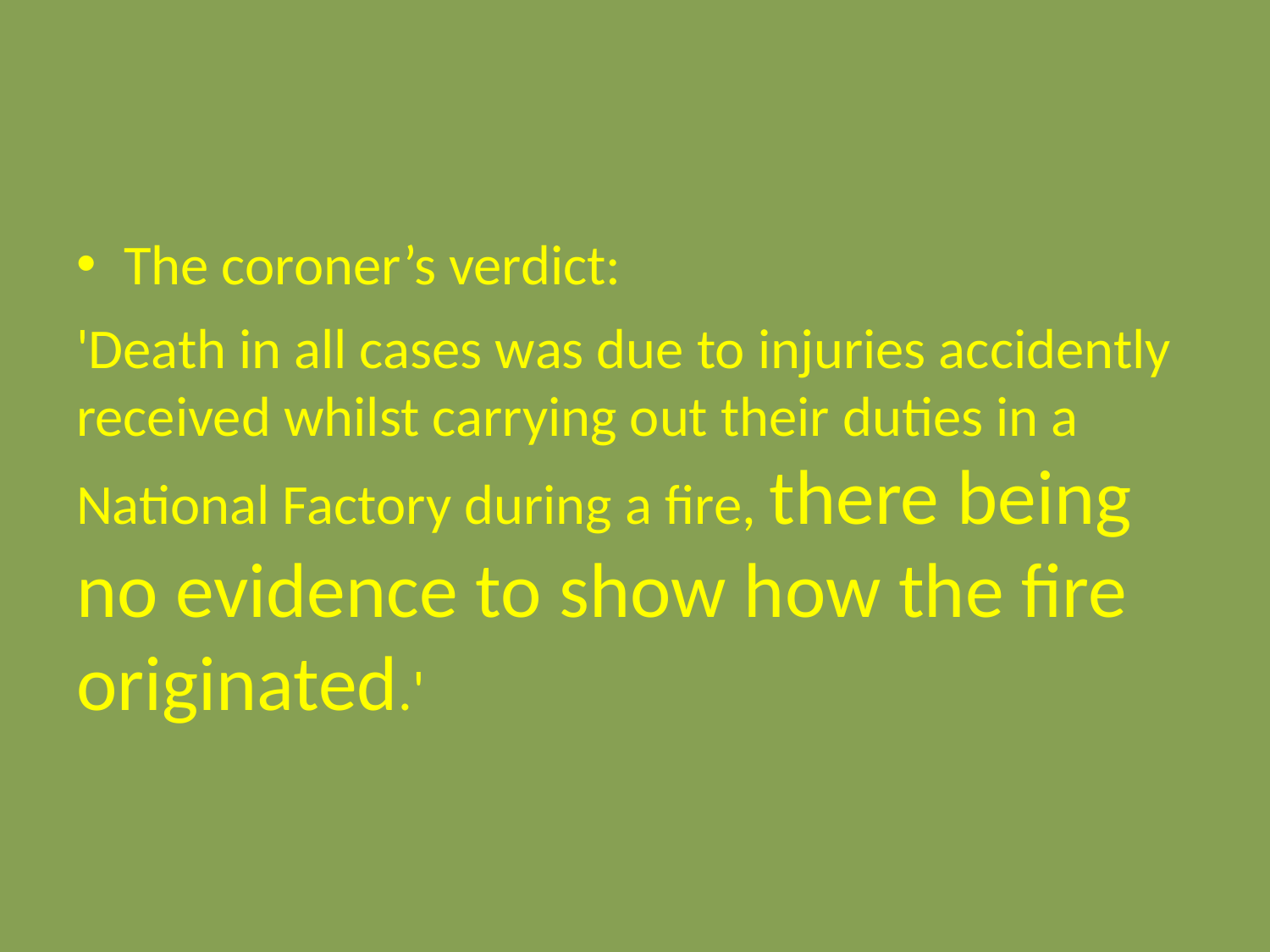

The coroner’s verdict:
'Death in all cases was due to injuries accidently received whilst carrying out their duties in a National Factory during a fire, there being no evidence to show how the fire originated.'